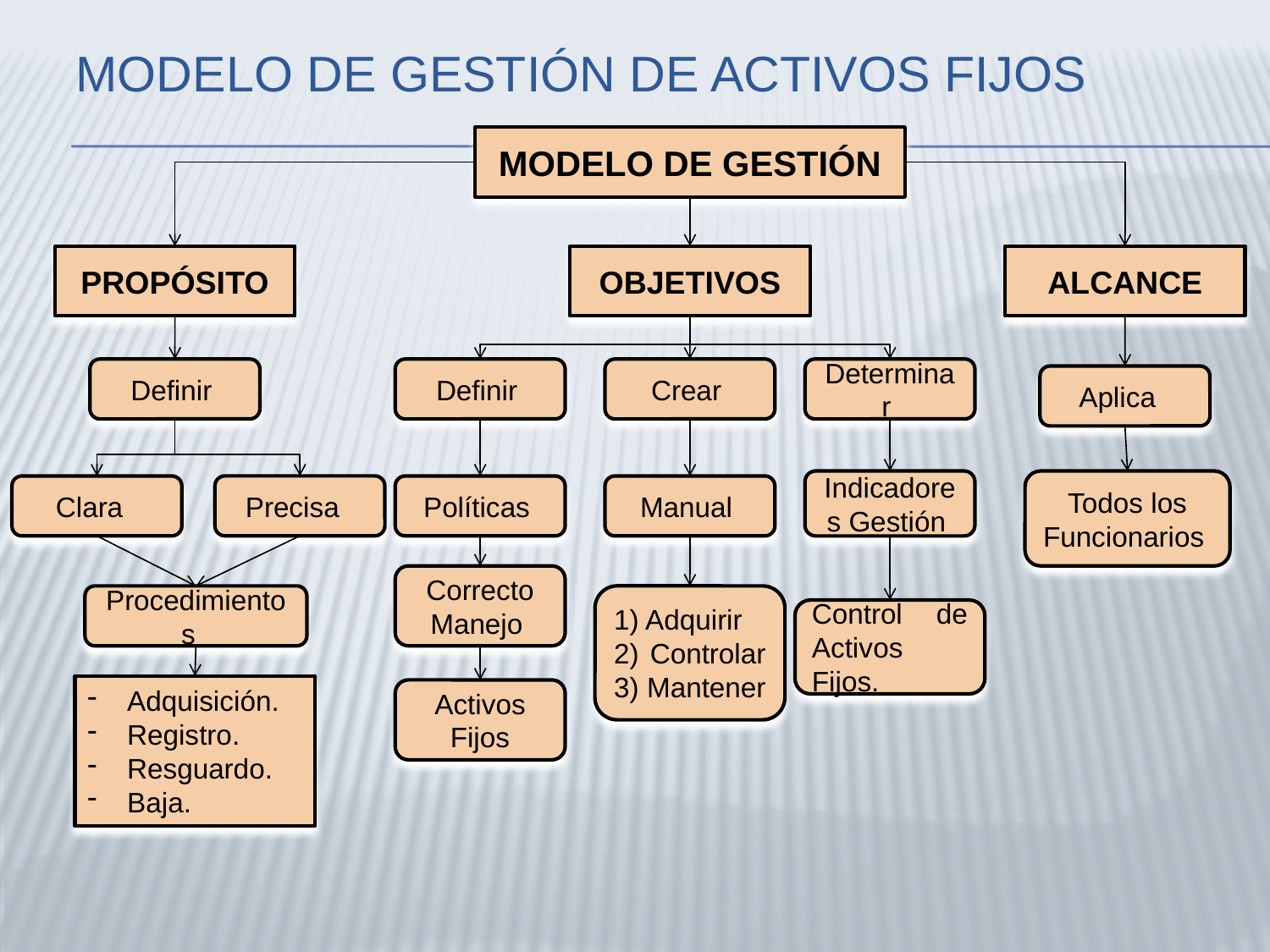

# MODELO DE GESTIÓN DE ACTIVOS FIJOS
MODELO DE GESTIÓN
PROPÓSITO
OBJETIVOS
ALCANCE
Definir
Definir
Crear
Determinar
Aplica
Indicadores Gestión
Todos los Funcionarios
Precisa
Clara
Políticas
Manual
Correcto Manejo
Procedimientos
1) Adquirir
2) Controlar
3) Mantener
Control de Activos Fijos.
Adquisición.
Registro.
Resguardo.
Baja.
Activos Fijos